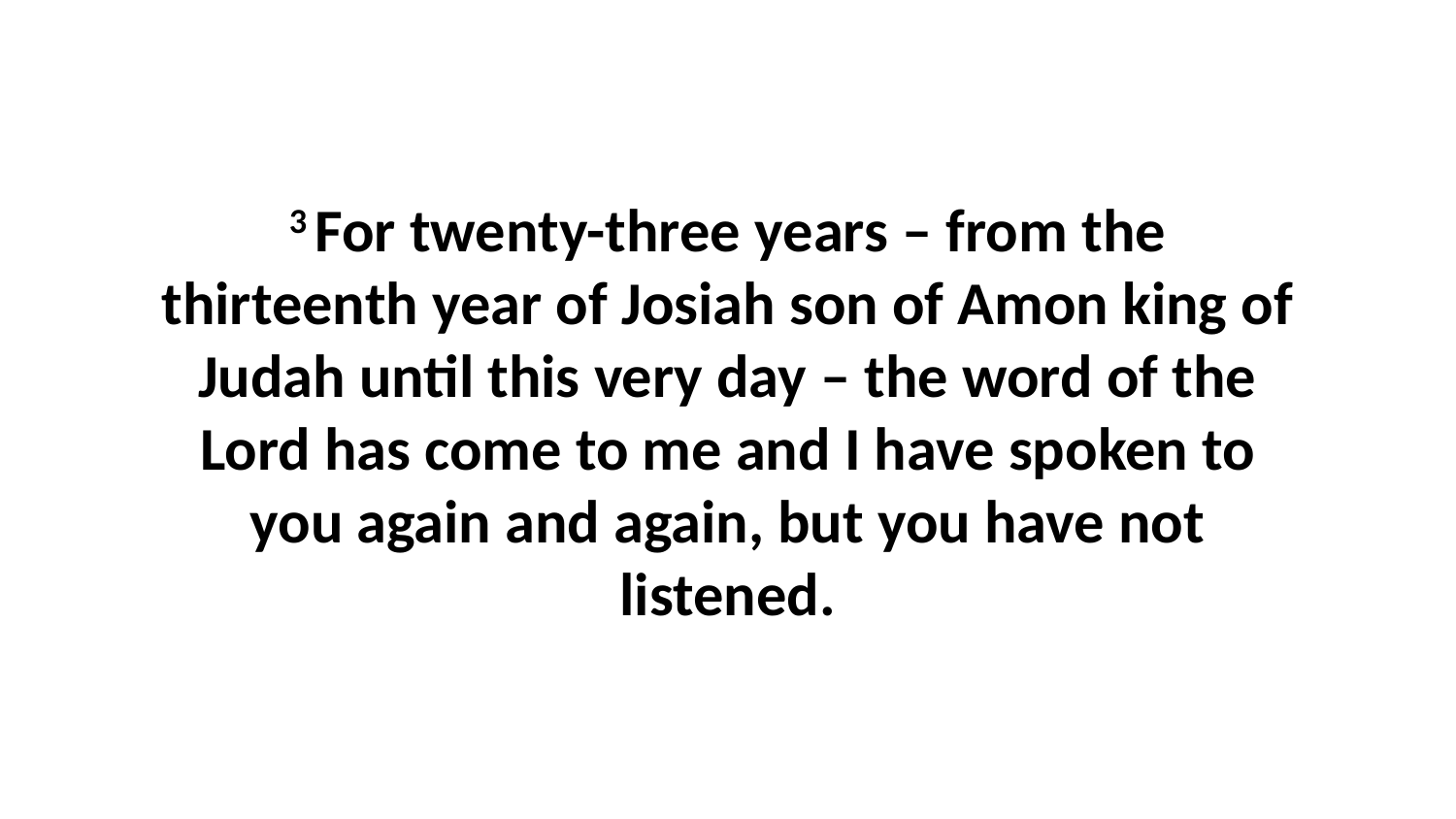

3 For twenty-three years – from the thirteenth year of Josiah son of Amon king of Judah until this very day – the word of the Lord has come to me and I have spoken to you again and again, but you have not listened.